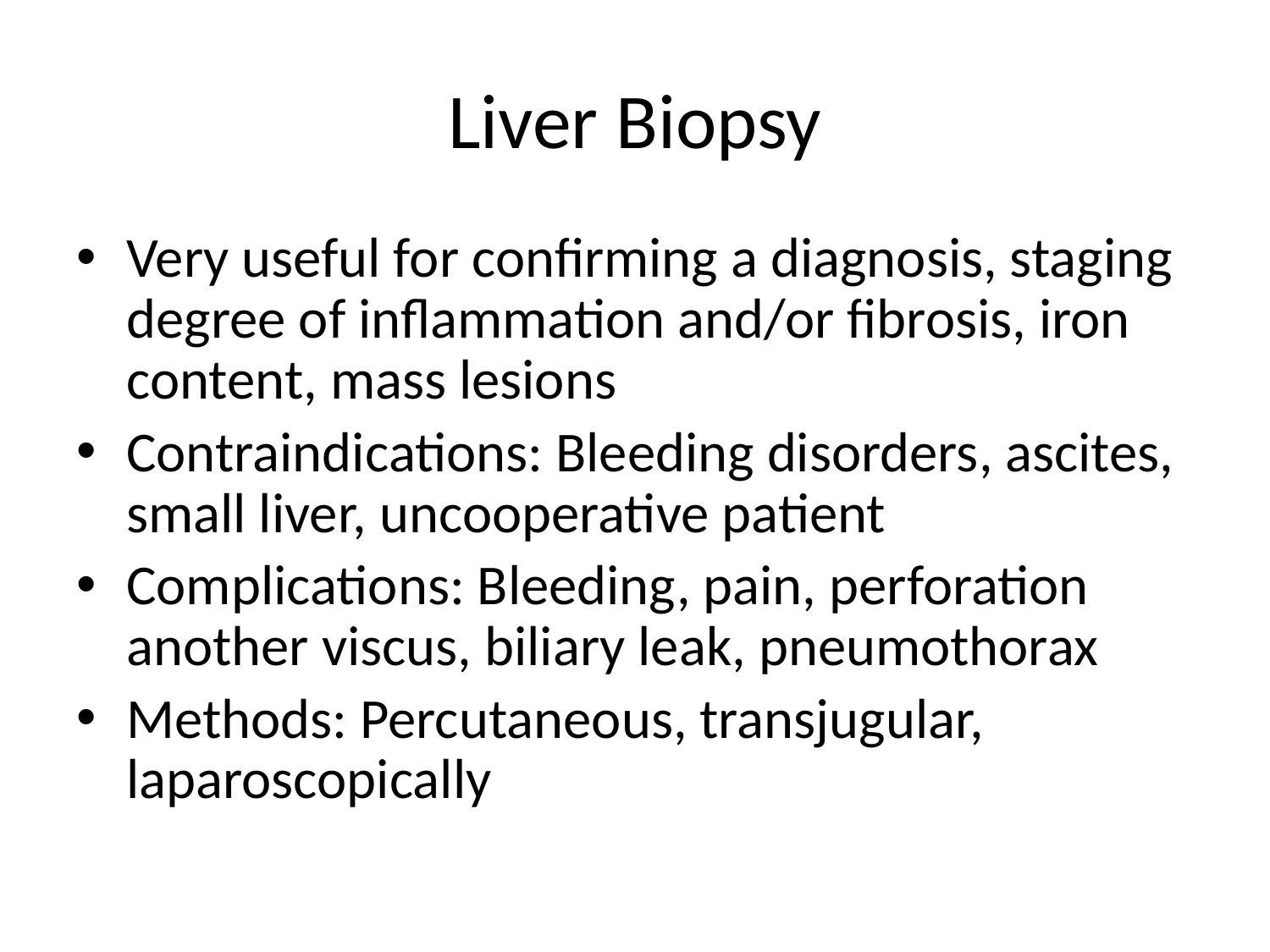

# Liver Biopsy
Very useful for confirming a diagnosis, staging degree of inflammation and/or fibrosis, iron content, mass lesions
Contraindications: Bleeding disorders, ascites, small liver, uncooperative patient
Complications: Bleeding, pain, perforation another viscus, biliary leak, pneumothorax
Methods: Percutaneous, transjugular, laparoscopically